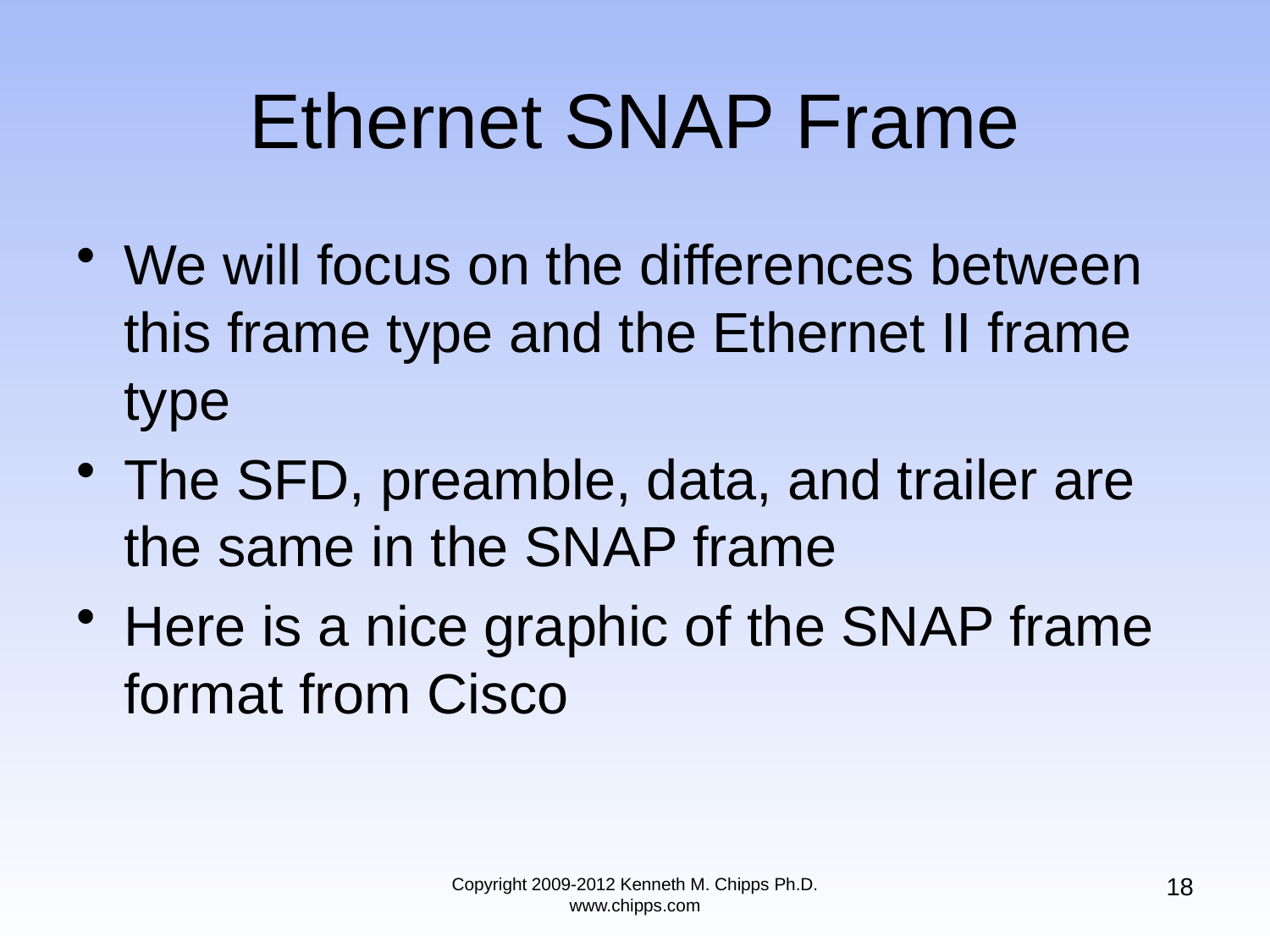

# Ethernet SNAP Frame
We will focus on the differences between this frame type and the Ethernet II frame type
The SFD, preamble, data, and trailer are the same in the SNAP frame
Here is a nice graphic of the SNAP frame format from Cisco
18
Copyright 2009-2012 Kenneth M. Chipps Ph.D. www.chipps.com